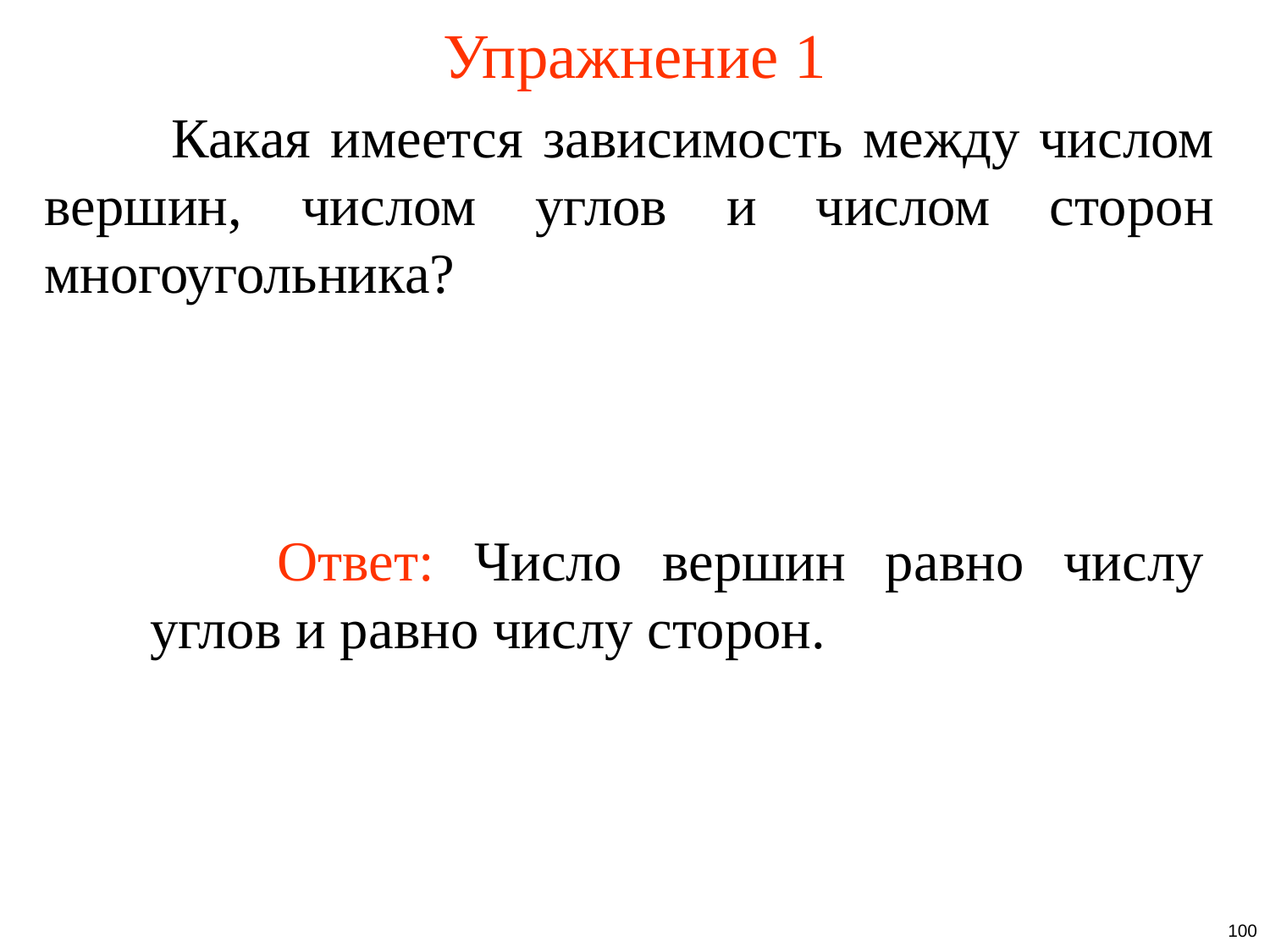

# Упражнение 1
	Какая имеется зависимость между числом вершин, числом углов и числом сторон многоугольника?
	Ответ: Число вершин равно числу углов и равно числу сторон.
100